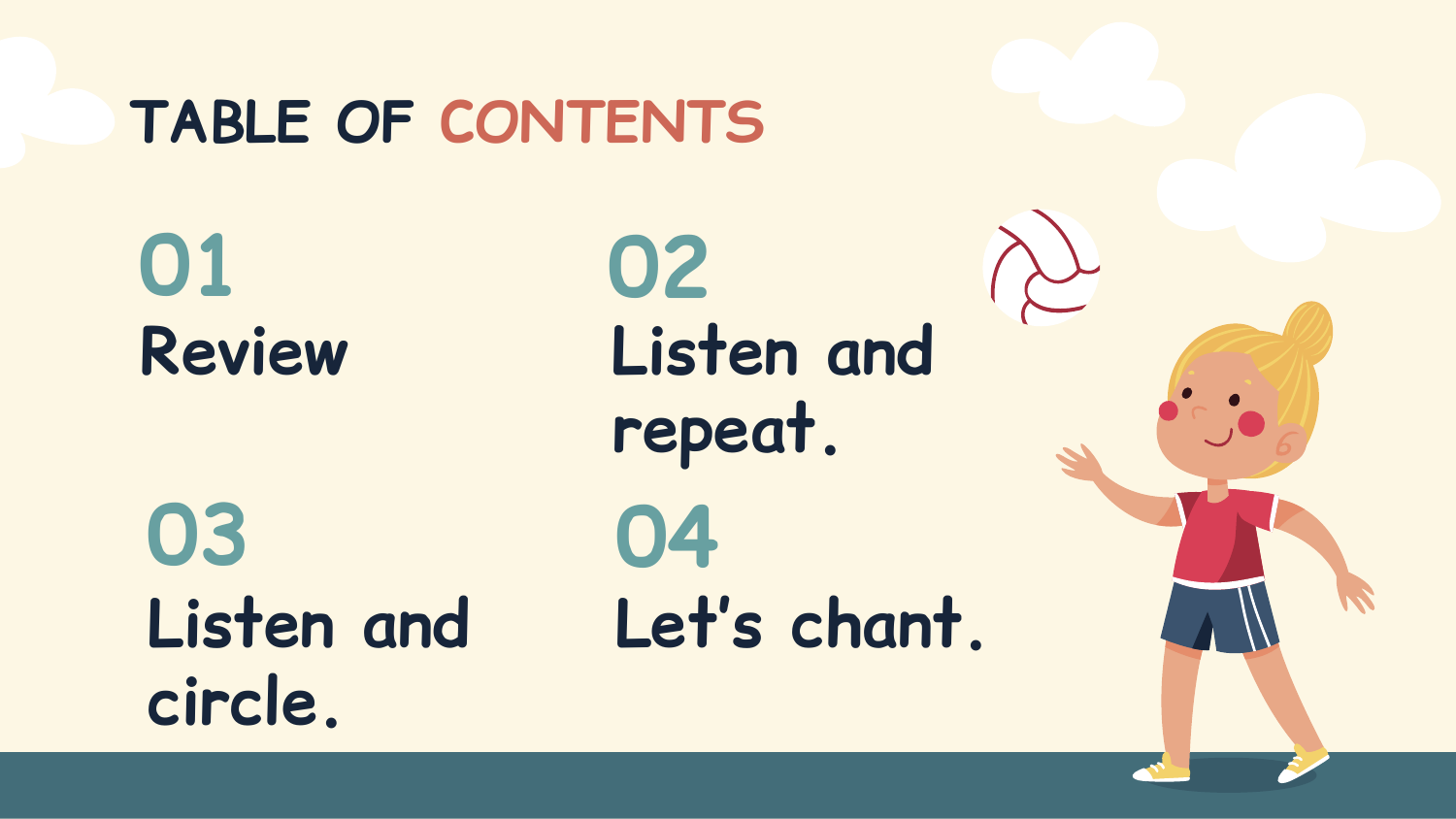

# TABLE OF CONTENTS
01

02
Review
Listen and repeat.
03
04
Listen and circle.
Let’s chant.